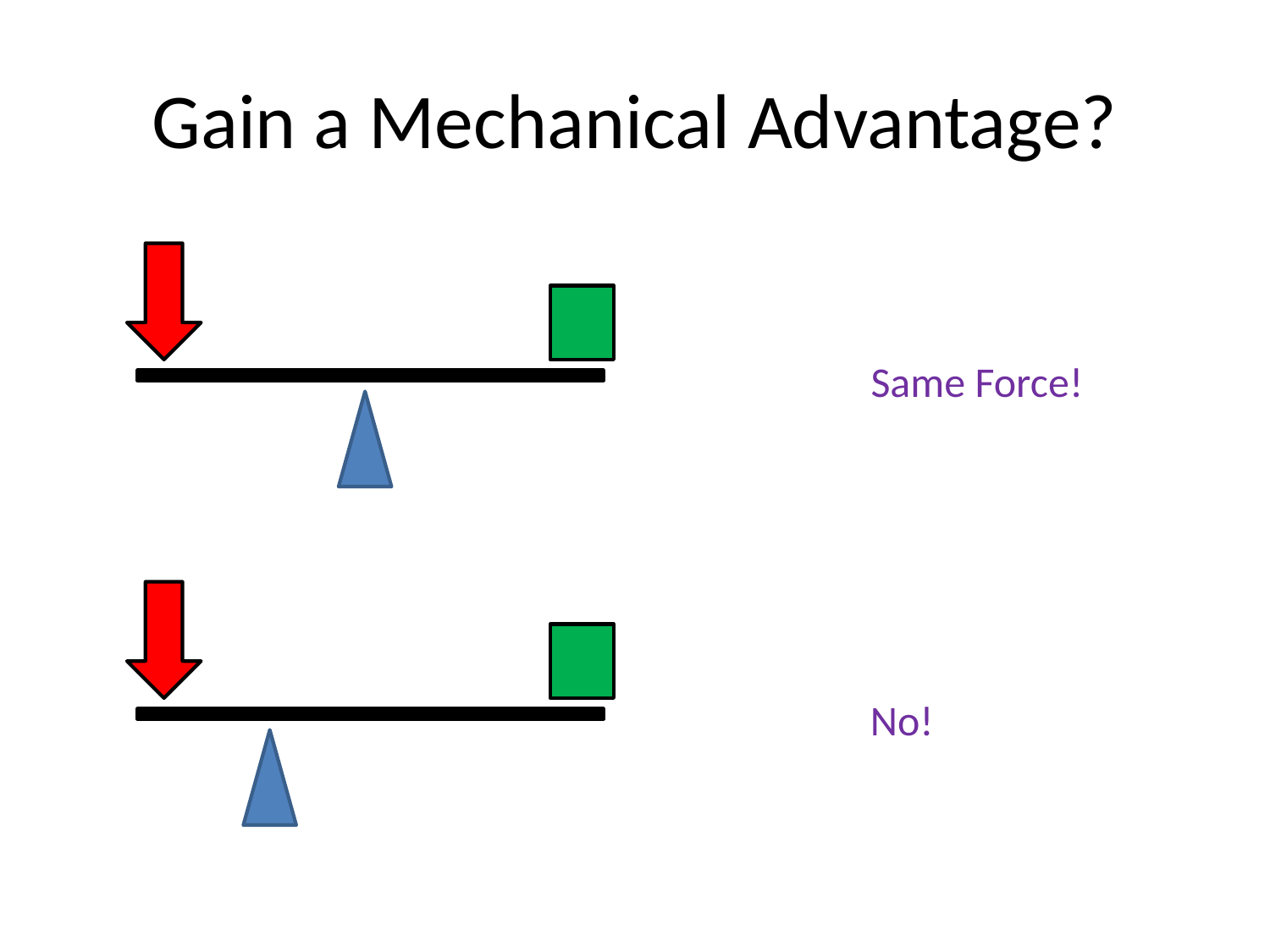

# Gain a Mechanical Advantage?

Same Force!

No!